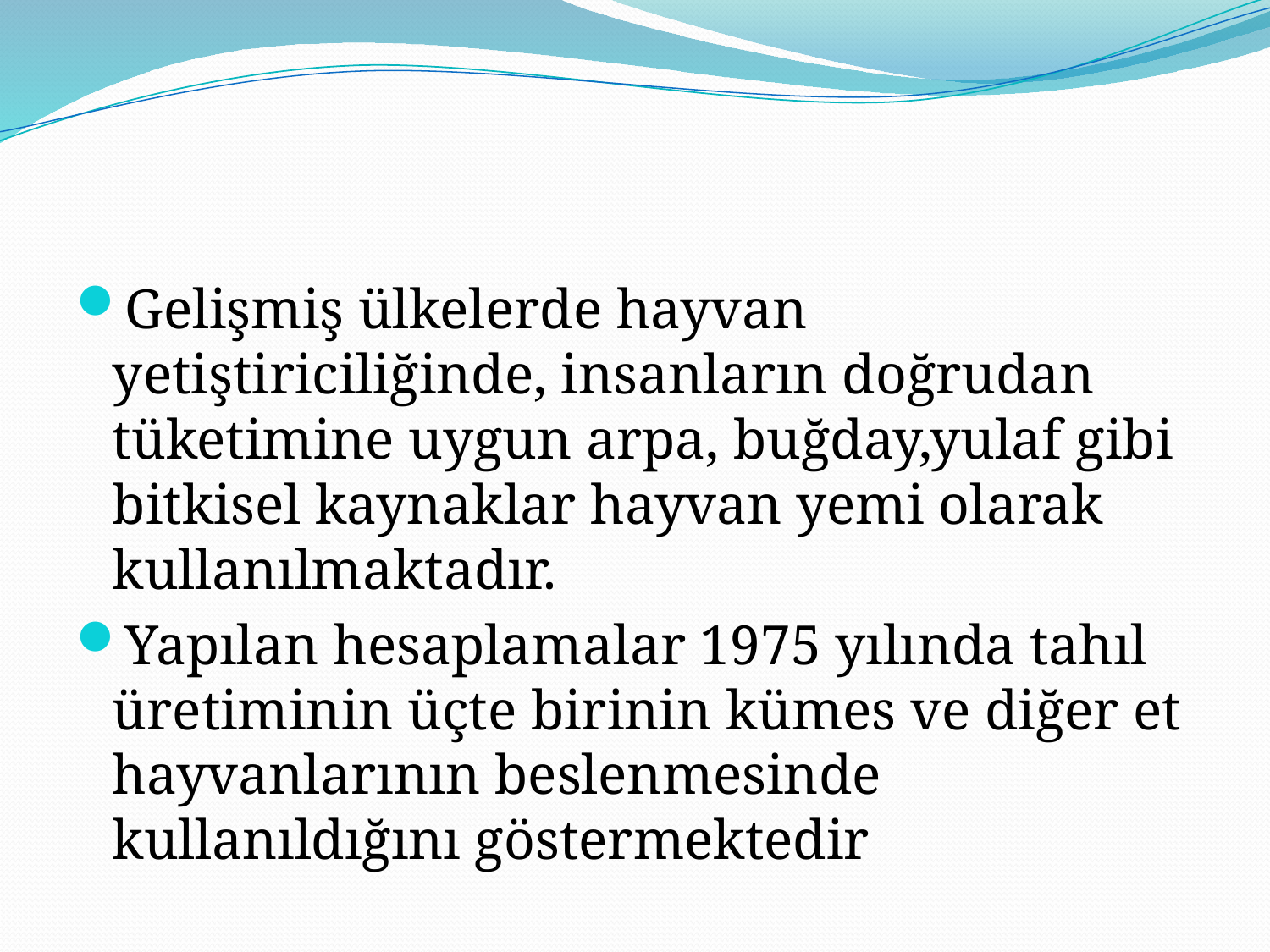

#
Gelişmiş ülkelerde hayvan yetiştiriciliğinde, insanların doğrudan tüketimine uygun arpa, buğday,yulaf gibi bitkisel kaynaklar hayvan yemi olarak kullanılmaktadır.
Yapılan hesaplamalar 1975 yılında tahıl üretiminin üçte birinin kümes ve diğer et hayvanlarının beslenmesinde kullanıldığını göstermektedir